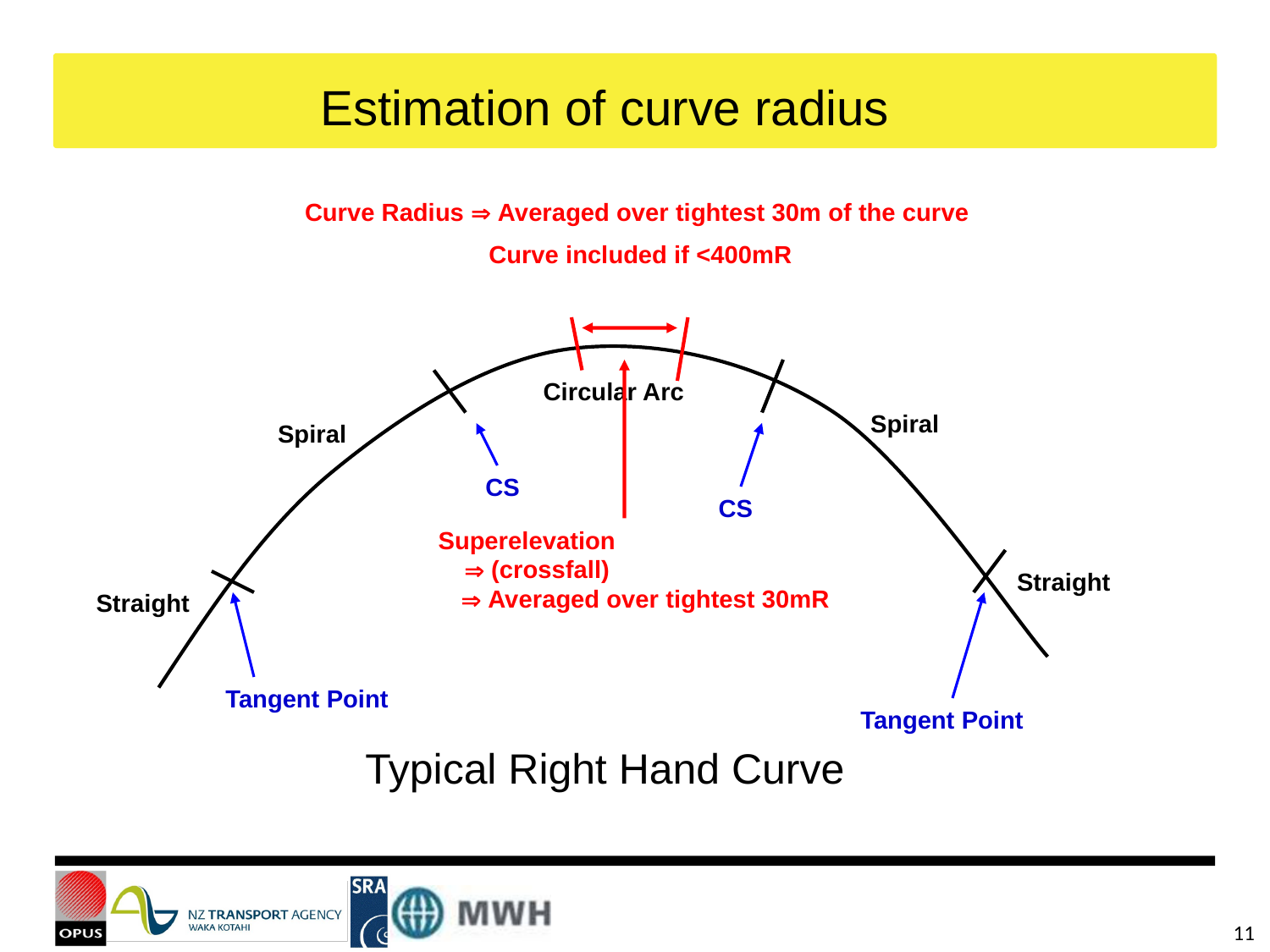

# Estimation of curve radius
Curve Radius ⇒ Averaged over tightest 30m of the curve
Curve included if <400mR

Circular Arc
Spiral
Spiral

CS
CS
Superelevation                                    ⇒ (crossfall)                                    ⇒ Averaged over tightest 30mR

Straight

Straight

Tangent Point
Tangent Point
Typical Right Hand Curve